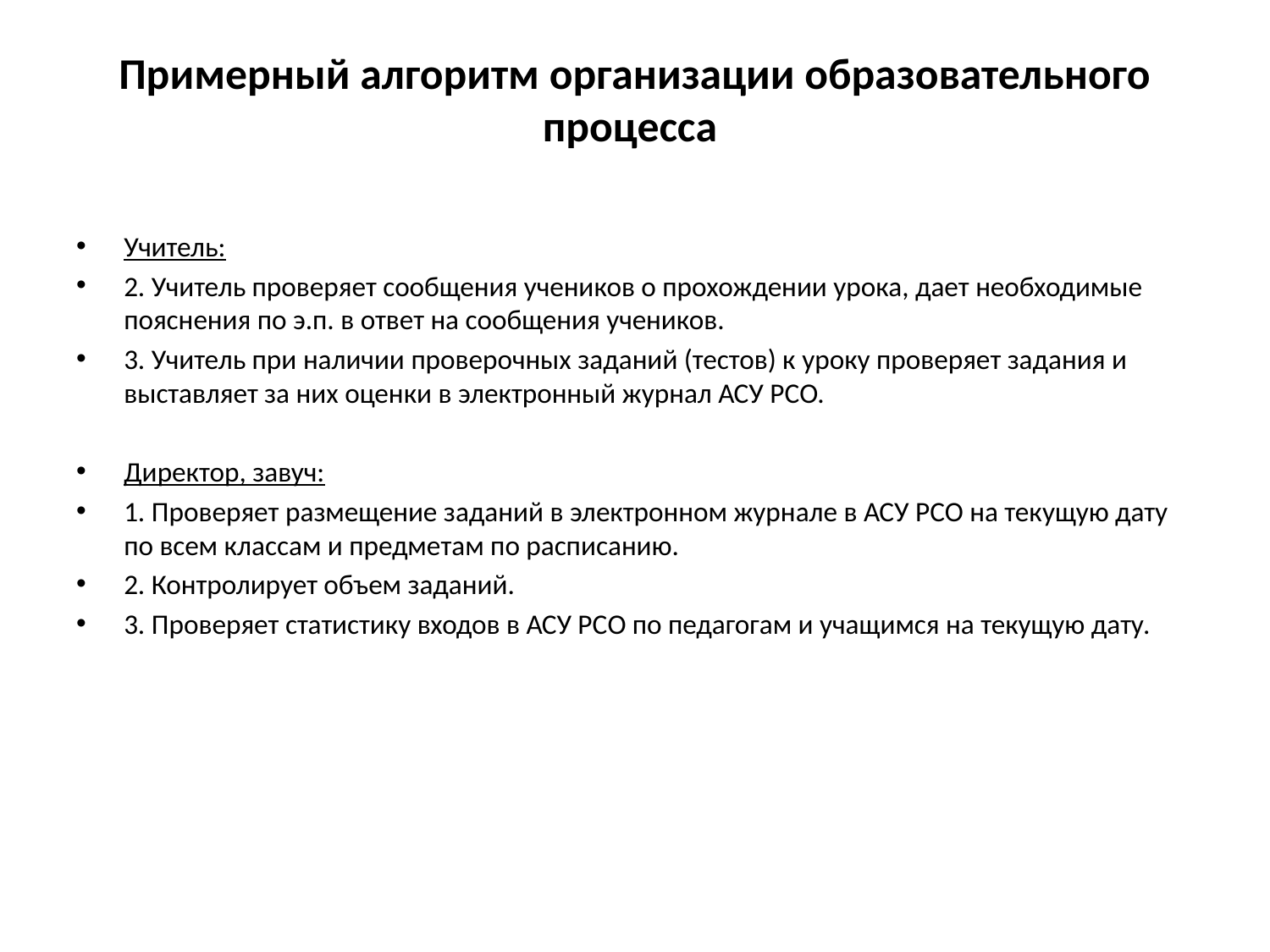

# Примерный алгоритм организации образовательного процесса
Учитель:
2. Учитель проверяет сообщения учеников о прохождении урока, дает необходимые пояснения по э.п. в ответ на сообщения учеников.
3. Учитель при наличии проверочных заданий (тестов) к уроку проверяет задания и выставляет за них оценки в электронный журнал АСУ РСО.

Директор, завуч:
1. Проверяет размещение заданий в электронном журнале в АСУ РСО на текущую дату по всем классам и предметам по расписанию.
2. Контролирует объем заданий.
3. Проверяет статистику входов в АСУ РСО по педагогам и учащимся на текущую дату.